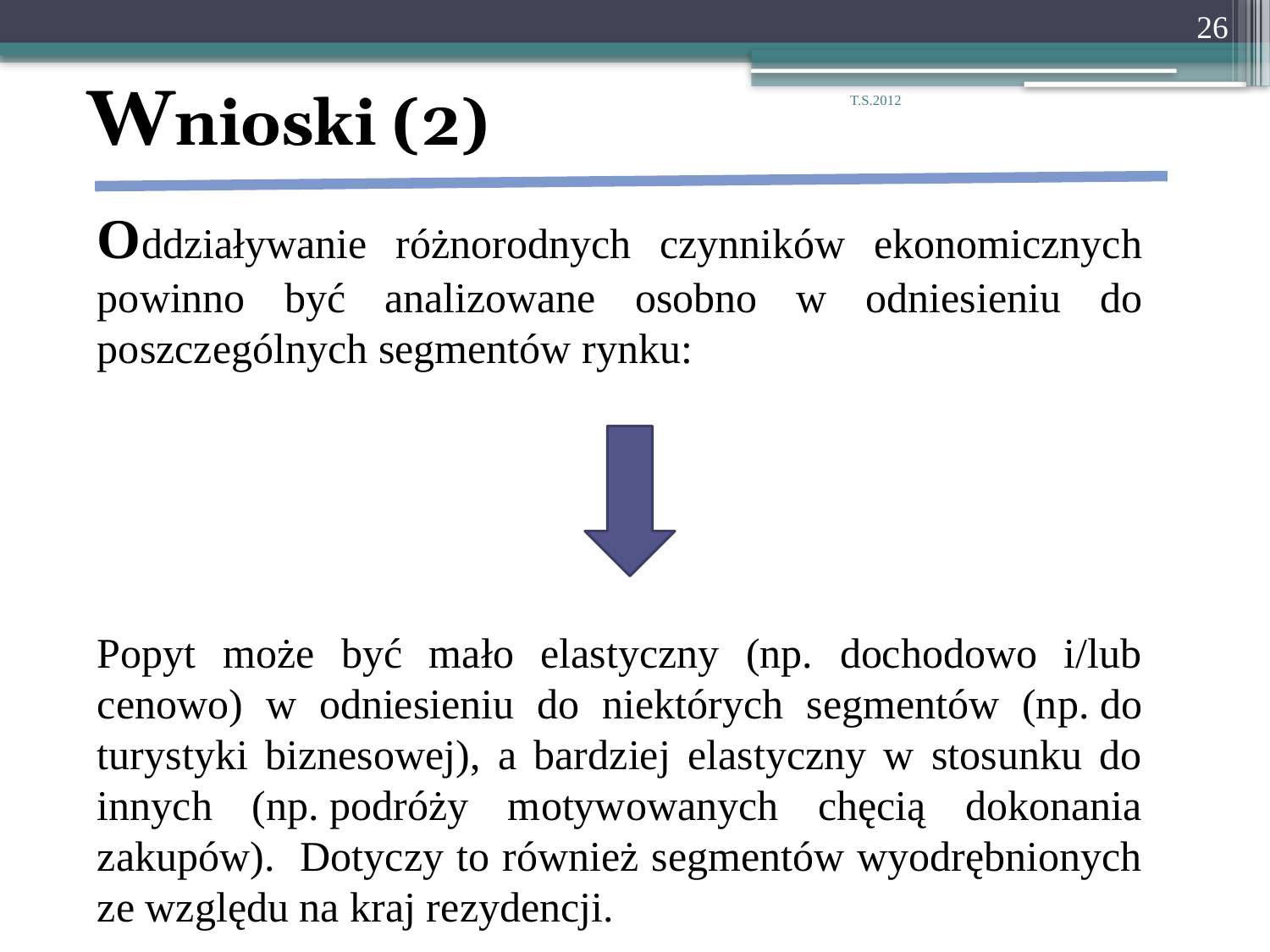

26
Wnioski (2)
T.S.2012

Oddziaływanie różnorodnych czynników ekonomicznych powinno być analizowane osobno w odniesieniu do poszczególnych segmentów rynku:

Popyt może być mało elastyczny (np. dochodowo i/lub cenowo) w odniesieniu do niektórych segmentów (np. do turystyki biznesowej), a bardziej elastyczny w stosunku do innych (np. podróży motywowanych chęcią dokonania zakupów).  Dotyczy to również segmentów wyodrębnionych ze względu na kraj rezydencji.